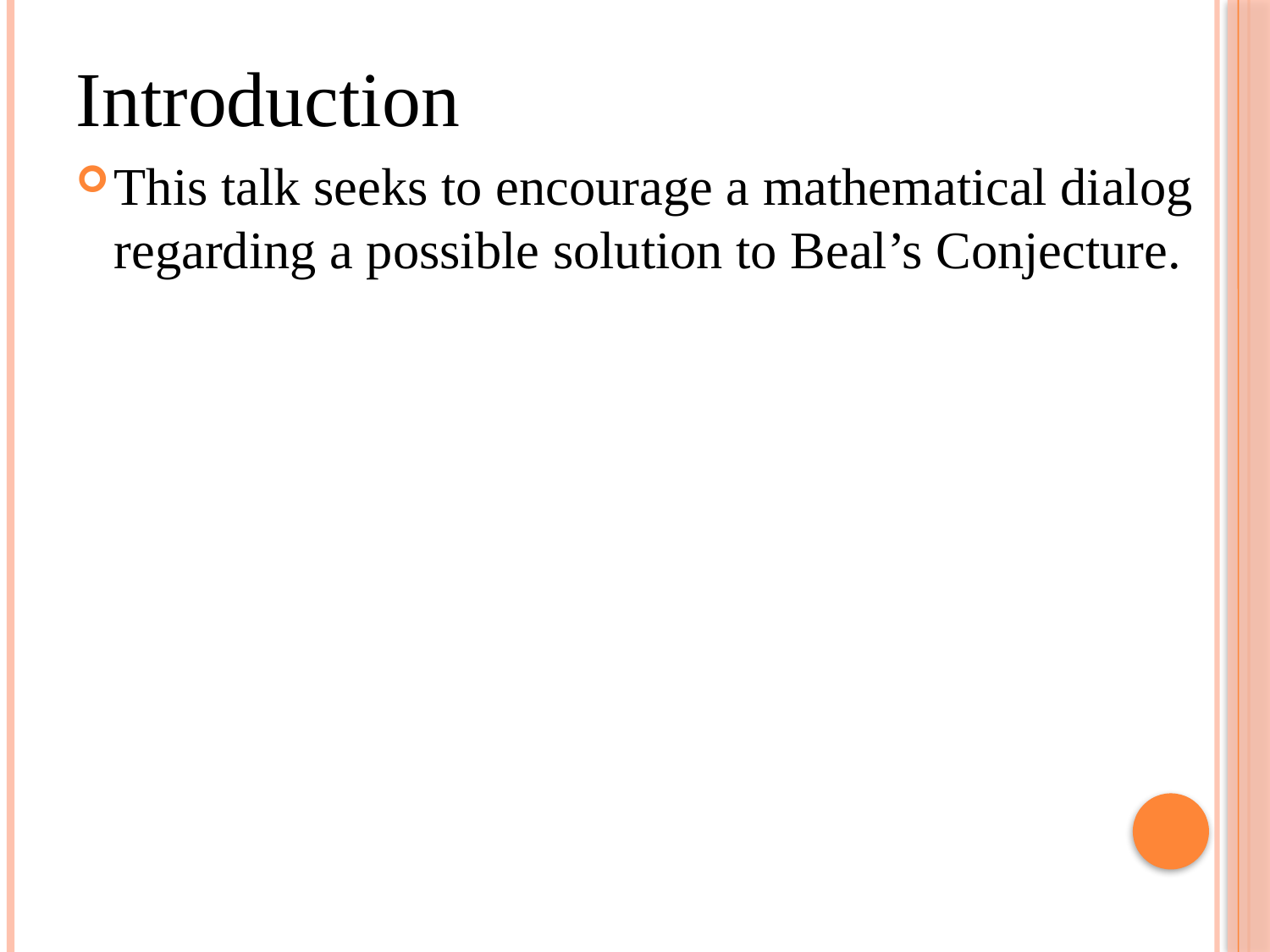

Introduction
This talk seeks to encourage a mathematical dialog regarding a possible solution to Beal’s Conjecture.